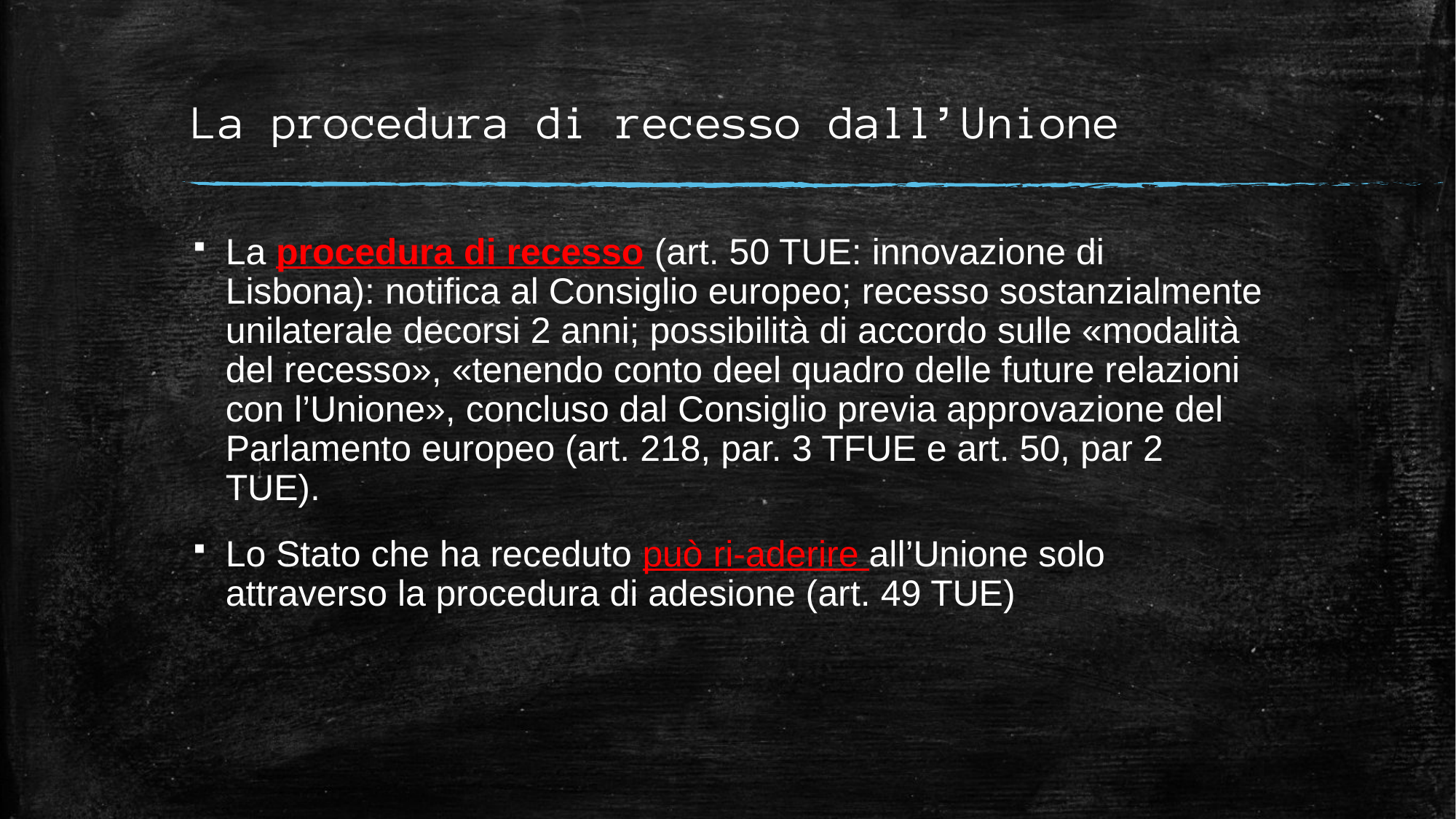

# La procedura di recesso dall’Unione
La procedura di recesso (art. 50 TUE: innovazione di Lisbona): notifica al Consiglio europeo; recesso sostanzialmente unilaterale decorsi 2 anni; possibilità di accordo sulle «modalità del recesso», «tenendo conto deel quadro delle future relazioni con l’Unione», concluso dal Consiglio previa approvazione del Parlamento europeo (art. 218, par. 3 TFUE e art. 50, par 2 TUE).
Lo Stato che ha receduto può ri-aderire all’Unione solo attraverso la procedura di adesione (art. 49 TUE)